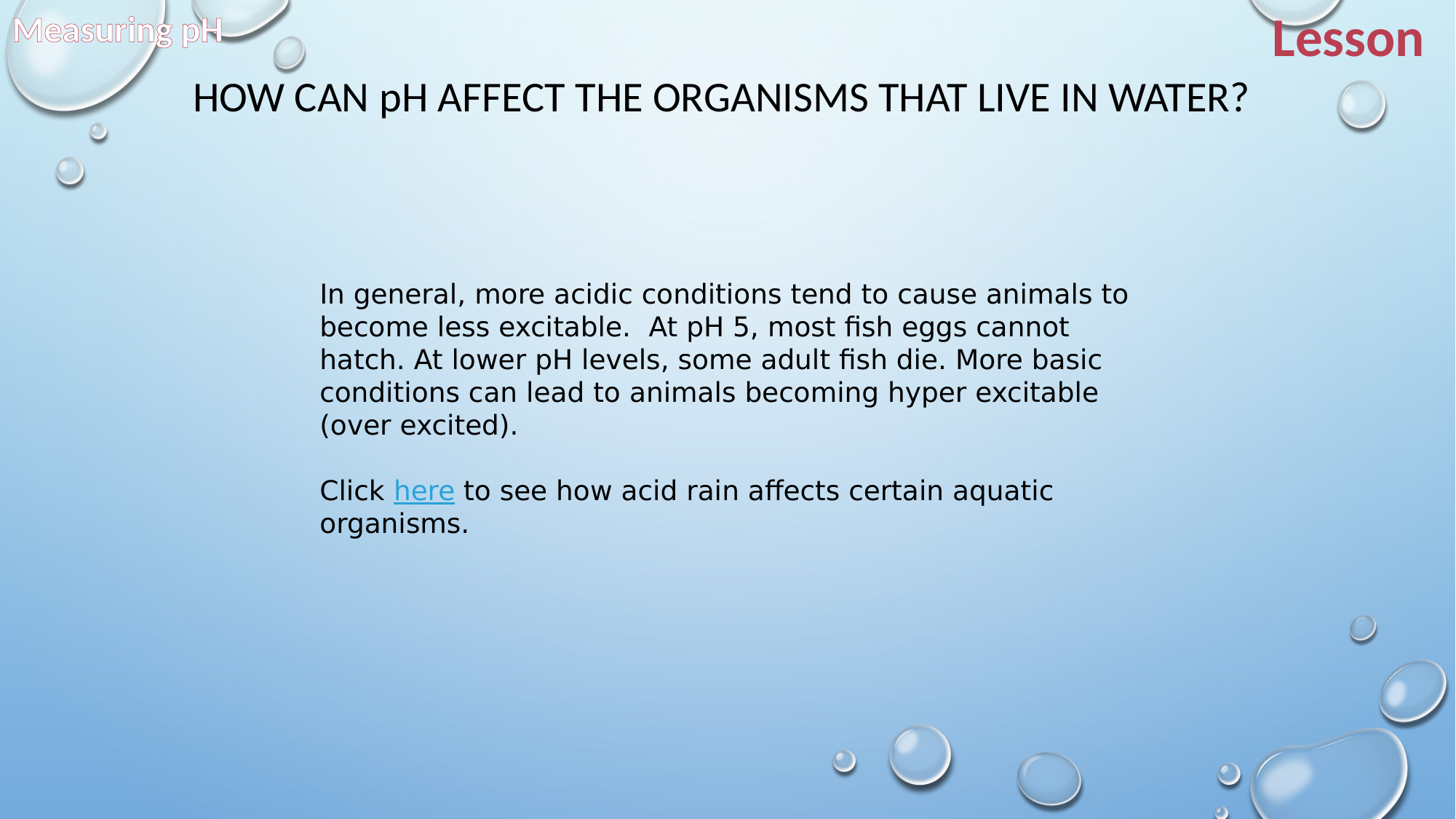

Measuring pH
Lesson
How can pH affect the organisms that live in water?
In general, more acidic conditions tend to cause animals to become less excitable.  At pH 5, most fish eggs cannot hatch. At lower pH levels, some adult fish die. More basic conditions can lead to animals becoming hyper excitable (over excited).

Click here to see how acid rain affects certain aquatic organisms.